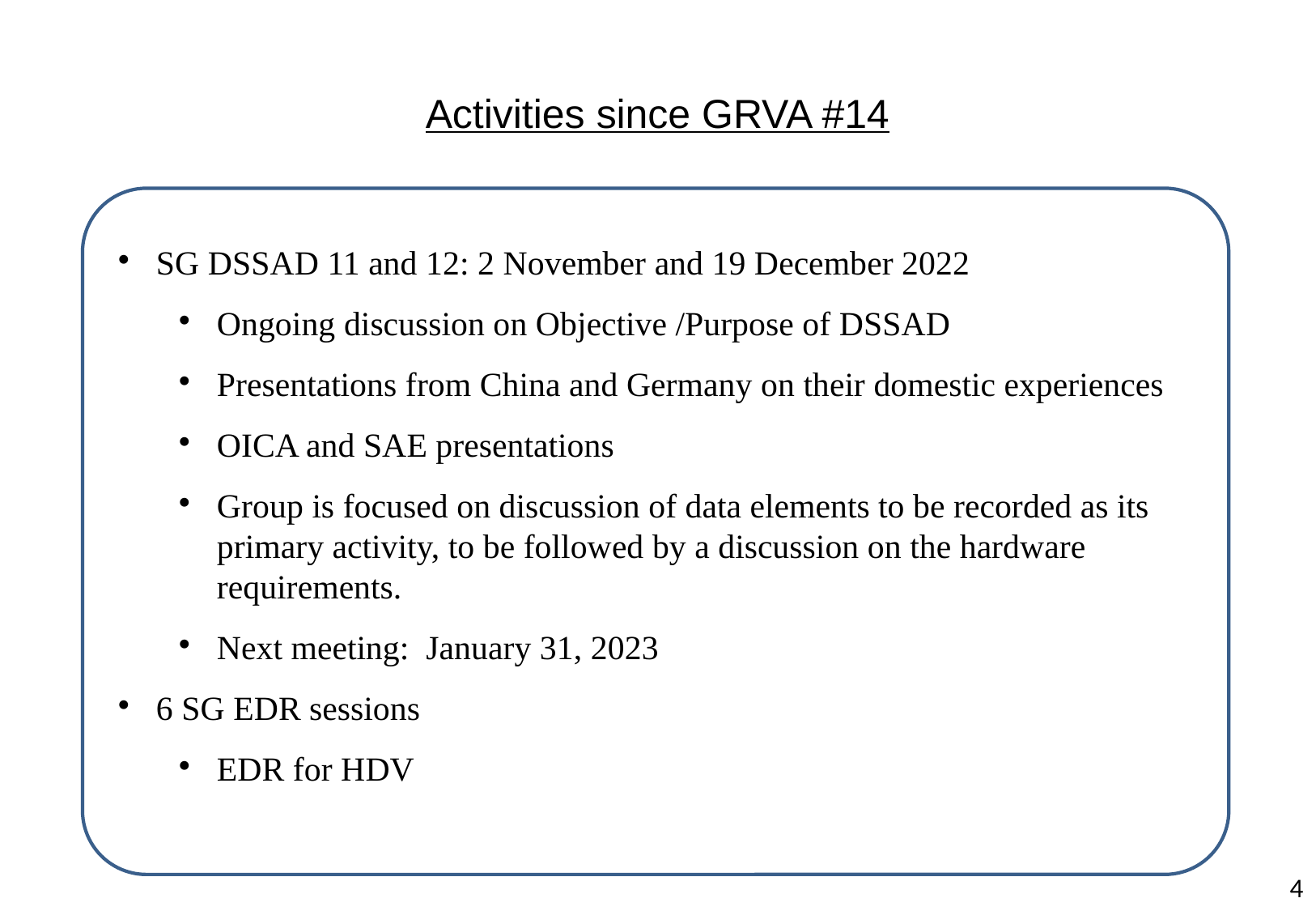

# Activities since GRVA #14

SG DSSAD 11 and 12: 2 November and 19 December 2022
Ongoing discussion on Objective /Purpose of DSSAD
Presentations from China and Germany on their domestic experiences
OICA and SAE presentations
Group is focused on discussion of data elements to be recorded as its primary activity, to be followed by a discussion on the hardware requirements.
Next meeting:  January 31, 2023
6 SG EDR sessions
EDR for HDV
4